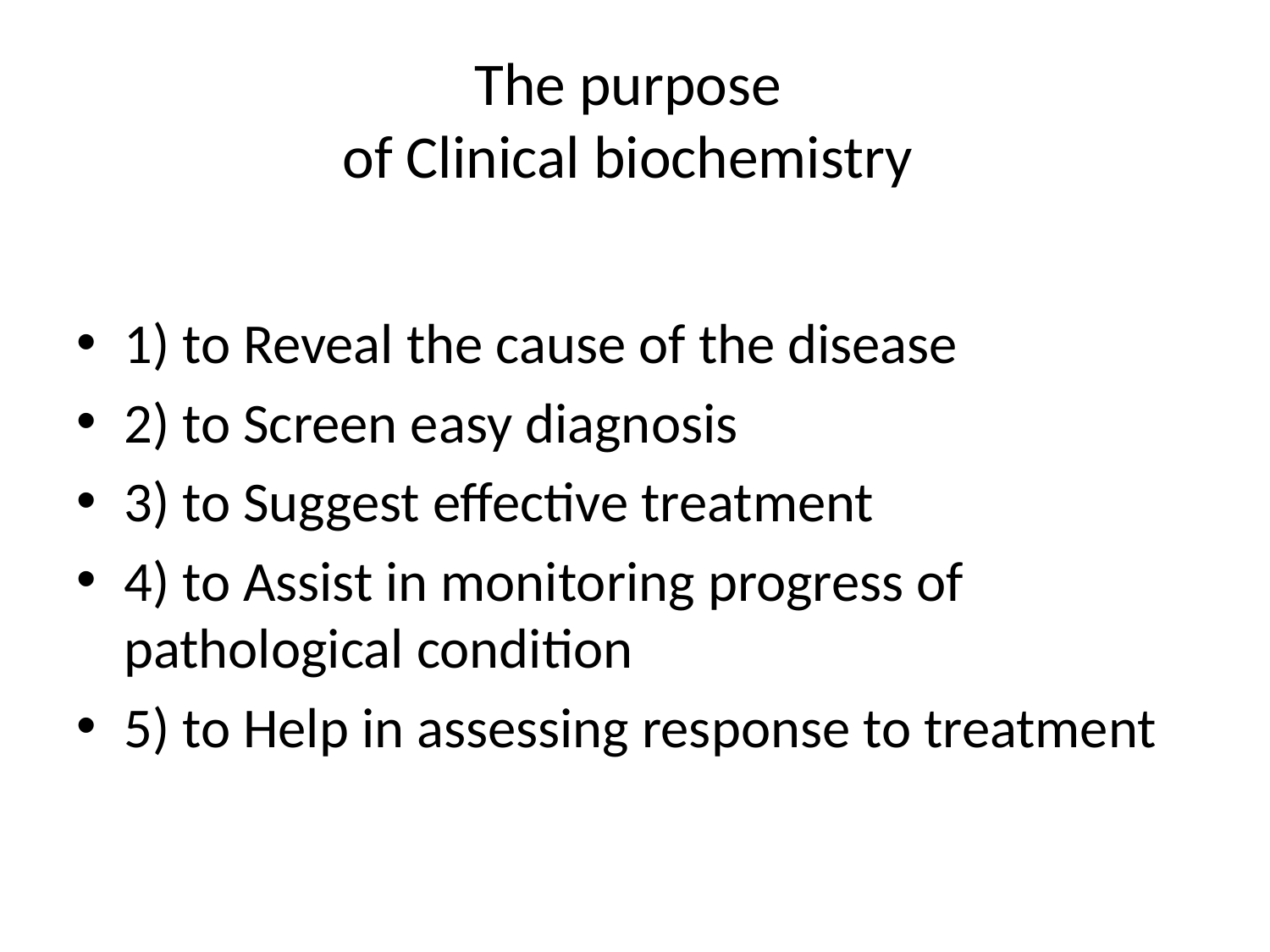

# The purpose of Clinical biochemistry

1) to Reveal the cause of the disease
2) to Screen easy diagnosis
3) to Suggest effective treatment
4) to Assist in monitoring progress of pathological condition
5) to Help in assessing response to treatment